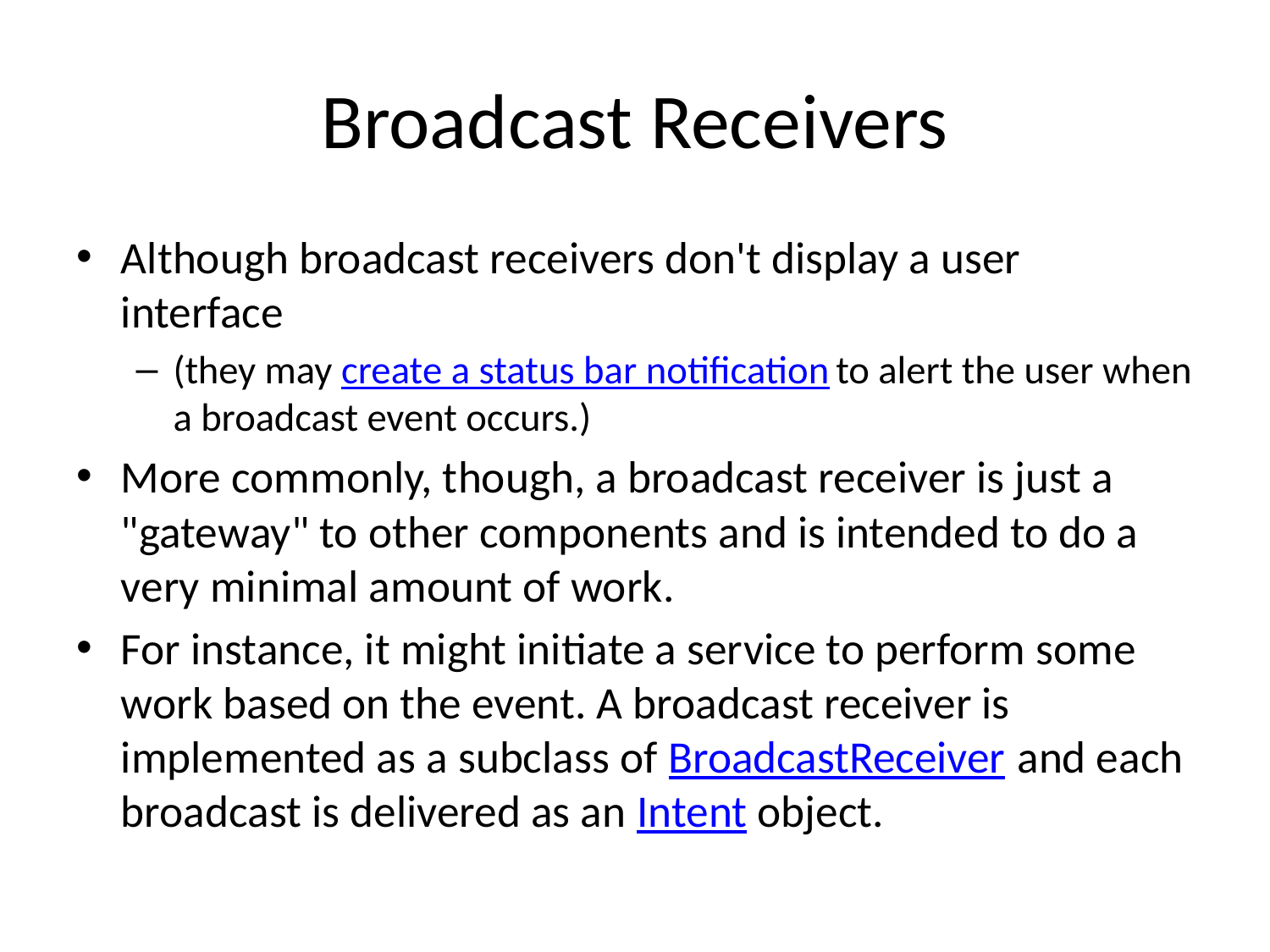

# Broadcast Receivers
Although broadcast receivers don't display a user interface
(they may create a status bar notification to alert the user when a broadcast event occurs.)
More commonly, though, a broadcast receiver is just a "gateway" to other components and is intended to do a very minimal amount of work.
For instance, it might initiate a service to perform some work based on the event. A broadcast receiver is implemented as a subclass of BroadcastReceiver and each broadcast is delivered as an Intent object.